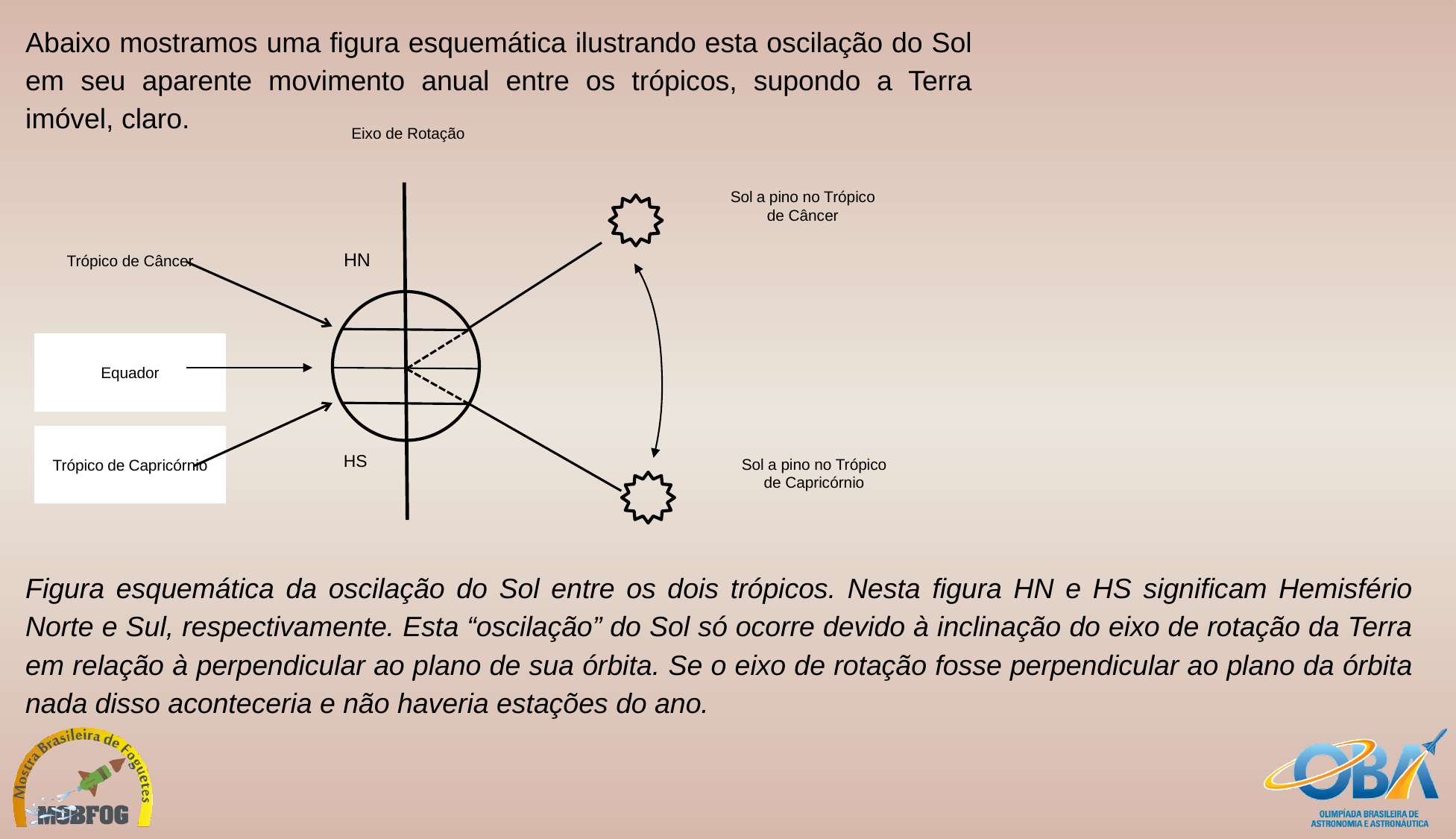

Abaixo mostramos uma figura esquemática ilustrando esta oscilação do Sol em seu aparente movimento anual entre os trópicos, supondo a Terra imóvel, claro.
Eixo de Rotação
Sol a pino no Trópico
de Câncer

Trópico de Câncer

Equador
Trópico de Capricórnio
Sol a pino no Trópico
de Capricórnio

HN
HS
Figura esquemática da oscilação do Sol entre os dois trópicos. Nesta figura HN e HS significam Hemisfério Norte e Sul, respectivamente. Esta “oscilação” do Sol só ocorre devido à inclinação do eixo de rotação da Terra em relação à perpendicular ao plano de sua órbita. Se o eixo de rotação fosse perpendicular ao plano da órbita nada disso aconteceria e não haveria estações do ano.